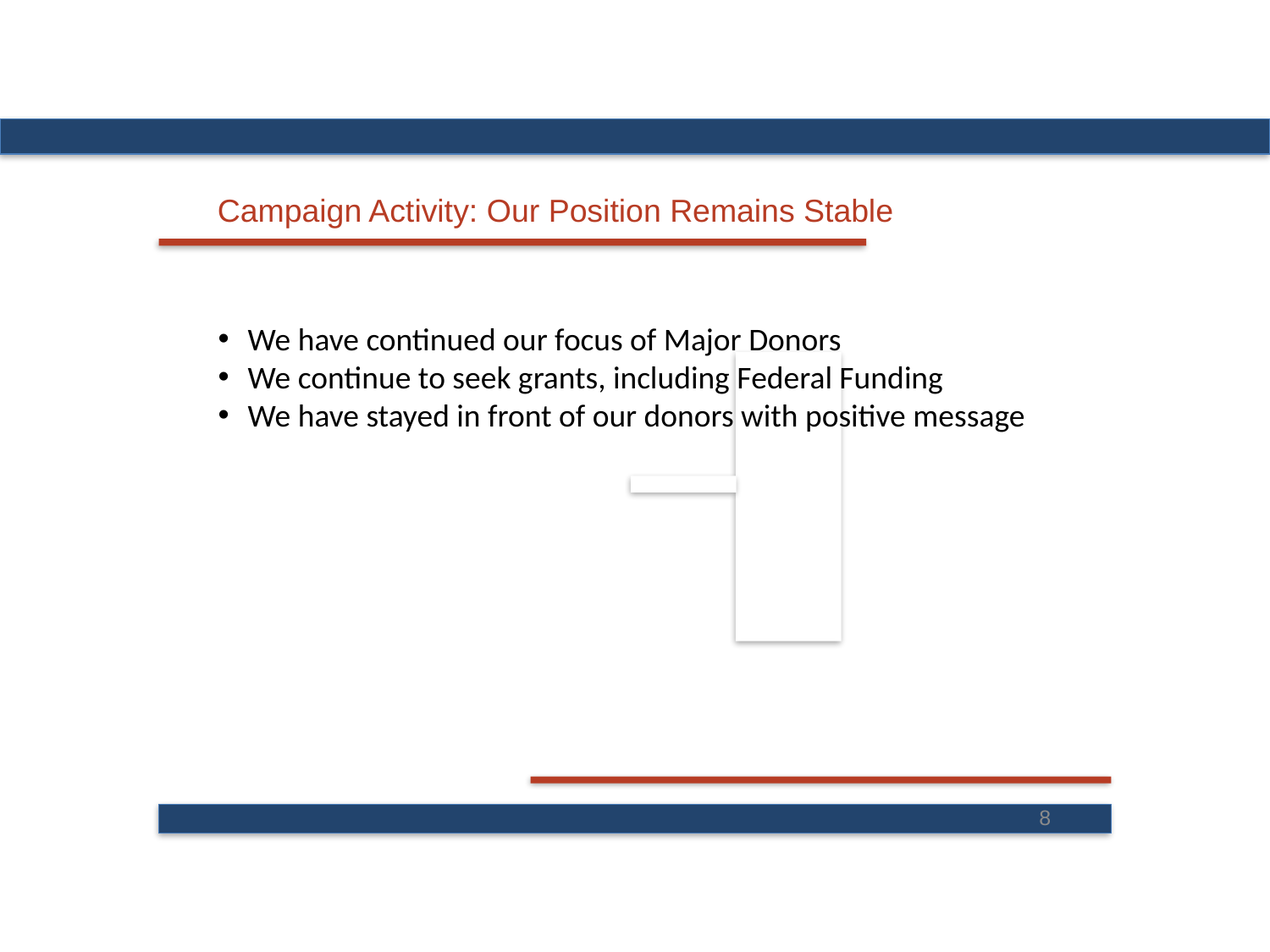

Campaign Activity: Our Position Remains Stable

We have continued our focus of Major Donors
We continue to seek grants, including Federal Funding
We have stayed in front of our donors with positive message

8